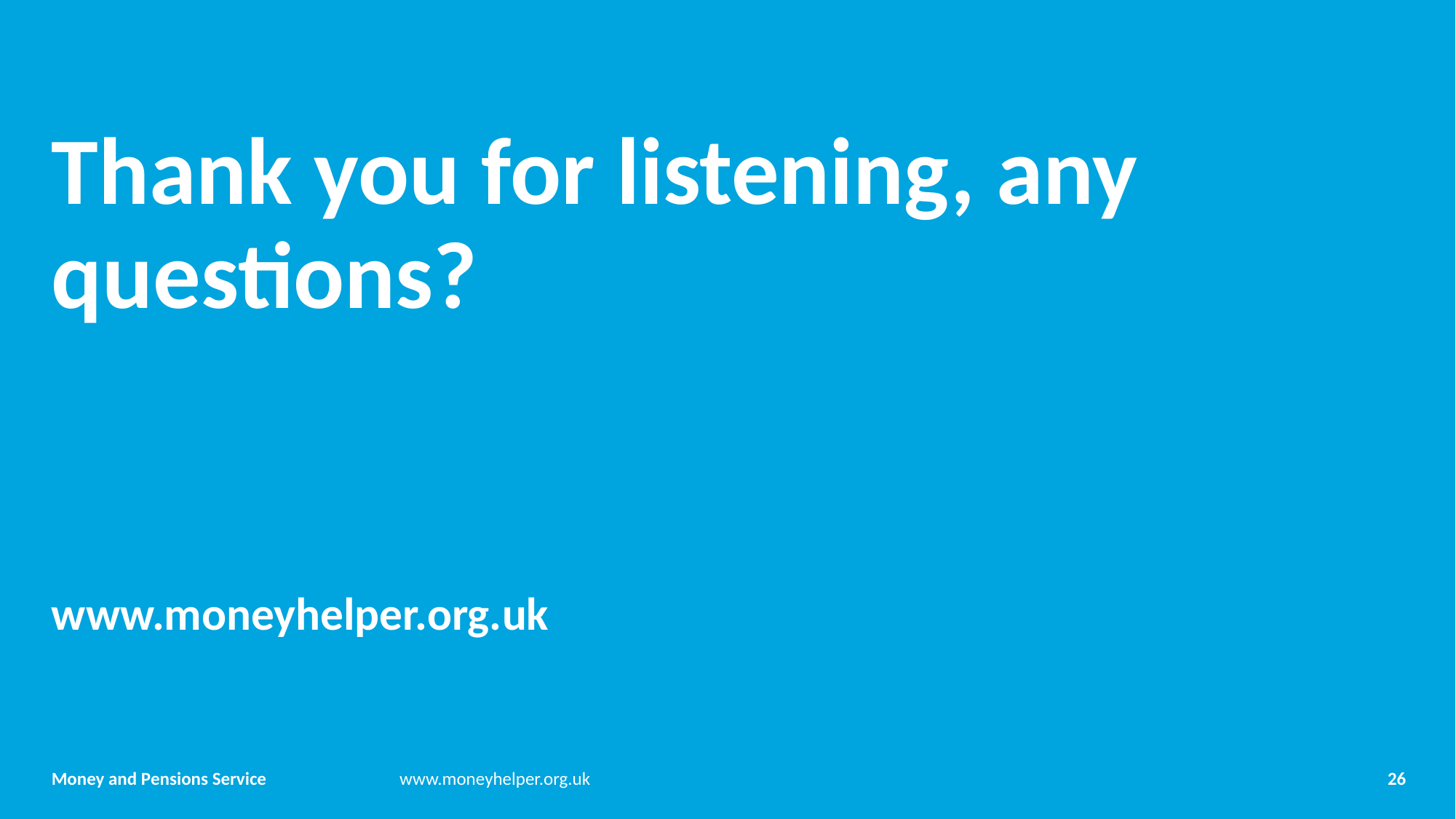

# Thank you for listening, any questions? www.moneyhelper.org.uk
www.moneyhelper.org.uk
26